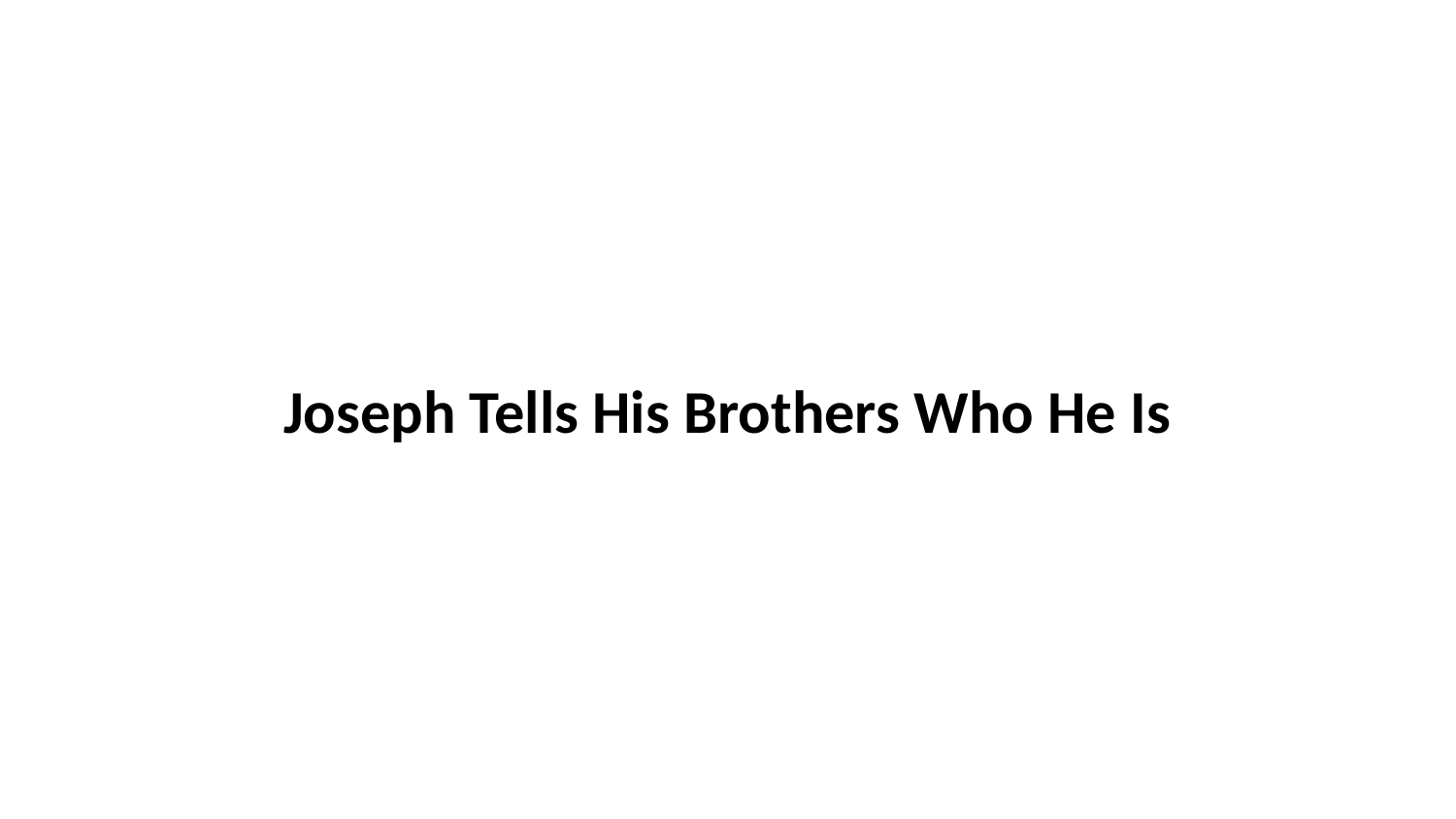

Joseph Tells His Brothers Who He Is